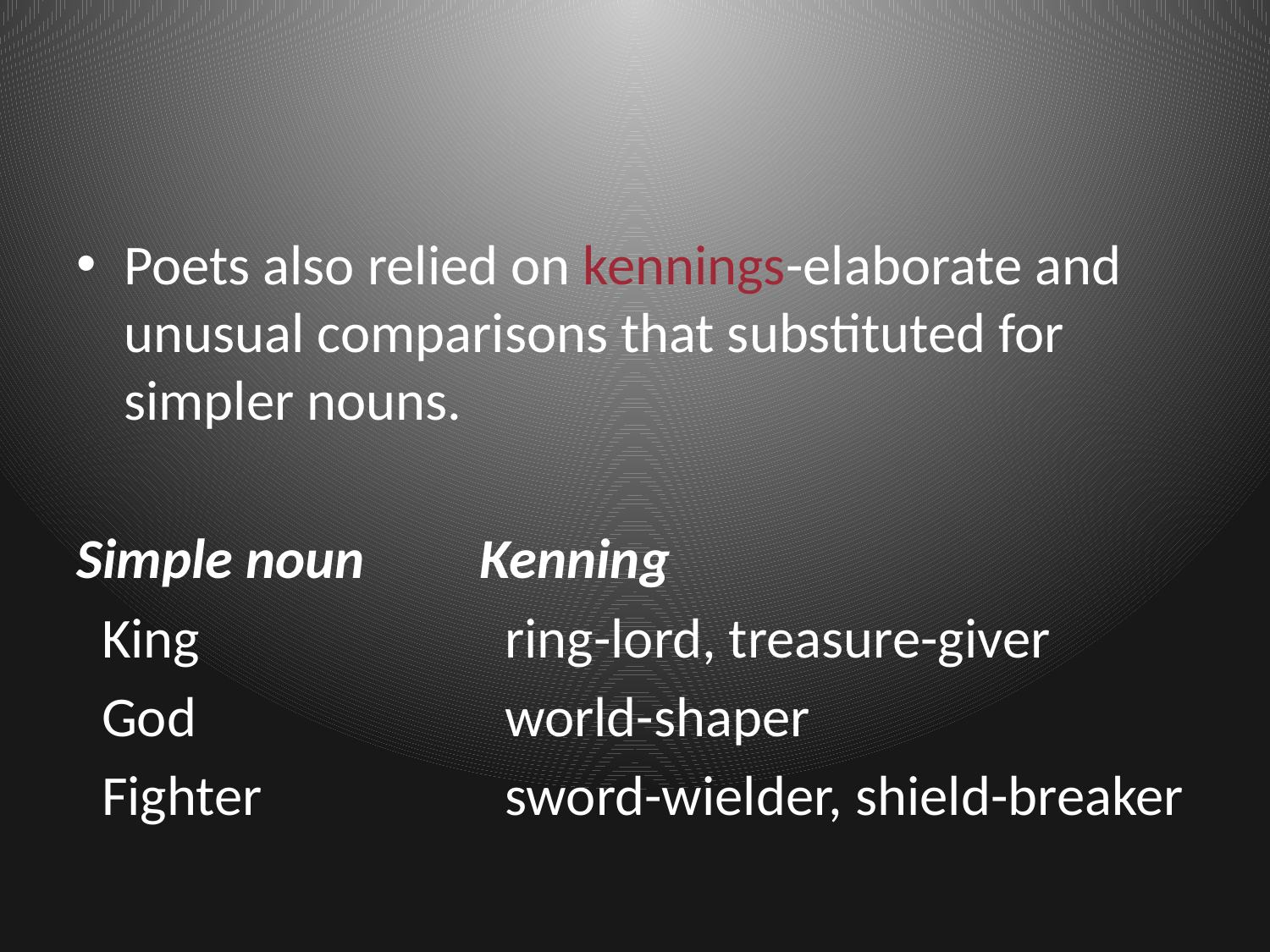

Poets also relied on kennings-elaborate and unusual comparisons that substituted for simpler nouns.

Simple noun	        Kenning
  King			ring-lord, treasure-giver
  God			world-shaper
  Fighter		sword-wielder, shield-breaker